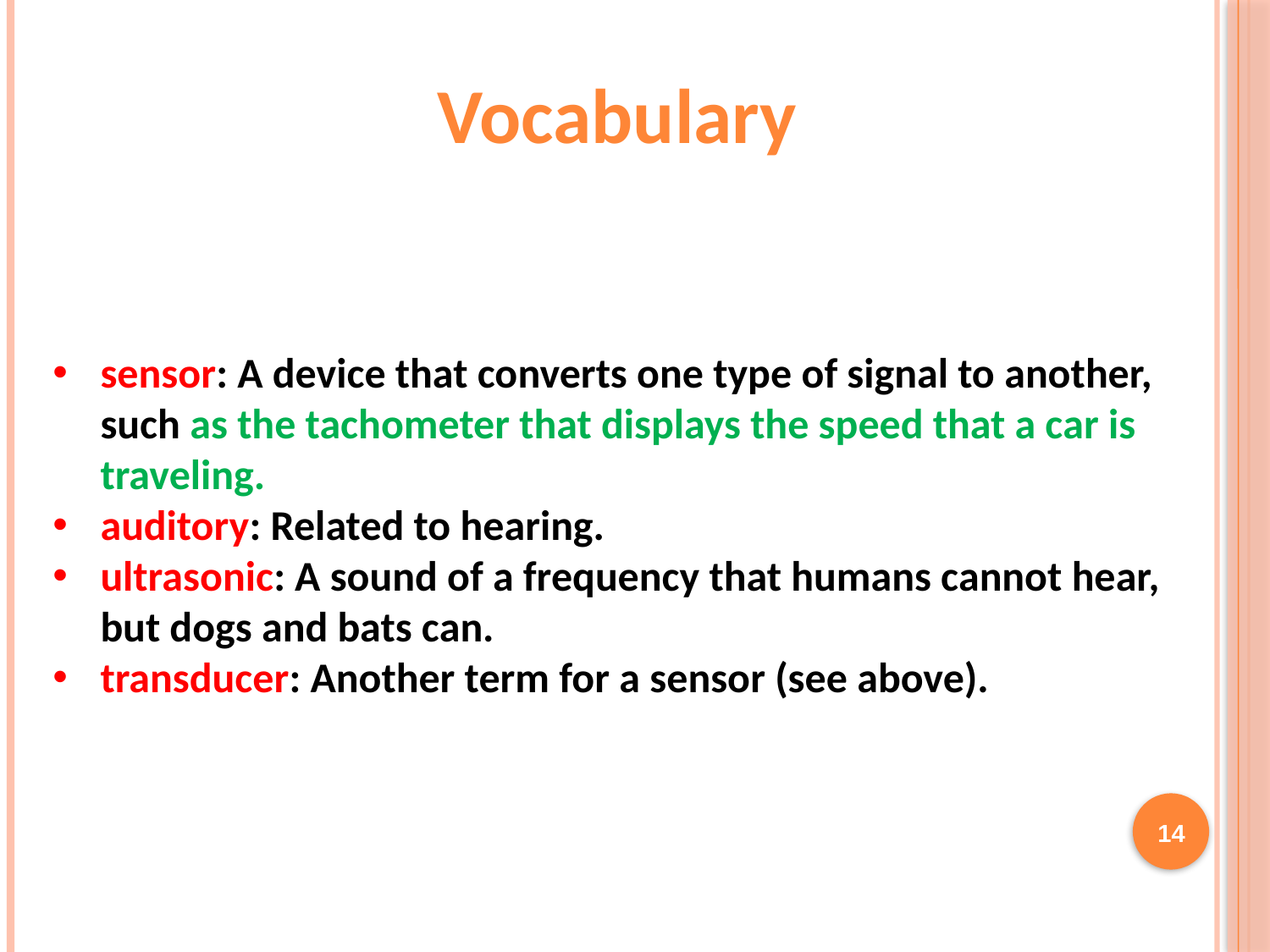

Vocabulary
sensor: A device that converts one type of signal to another, such as the tachometer that displays the speed that a car is traveling.
auditory: Related to hearing.
ultrasonic: A sound of a frequency that humans cannot hear, but dogs and bats can.
transducer: Another term for a sensor (see above).
14